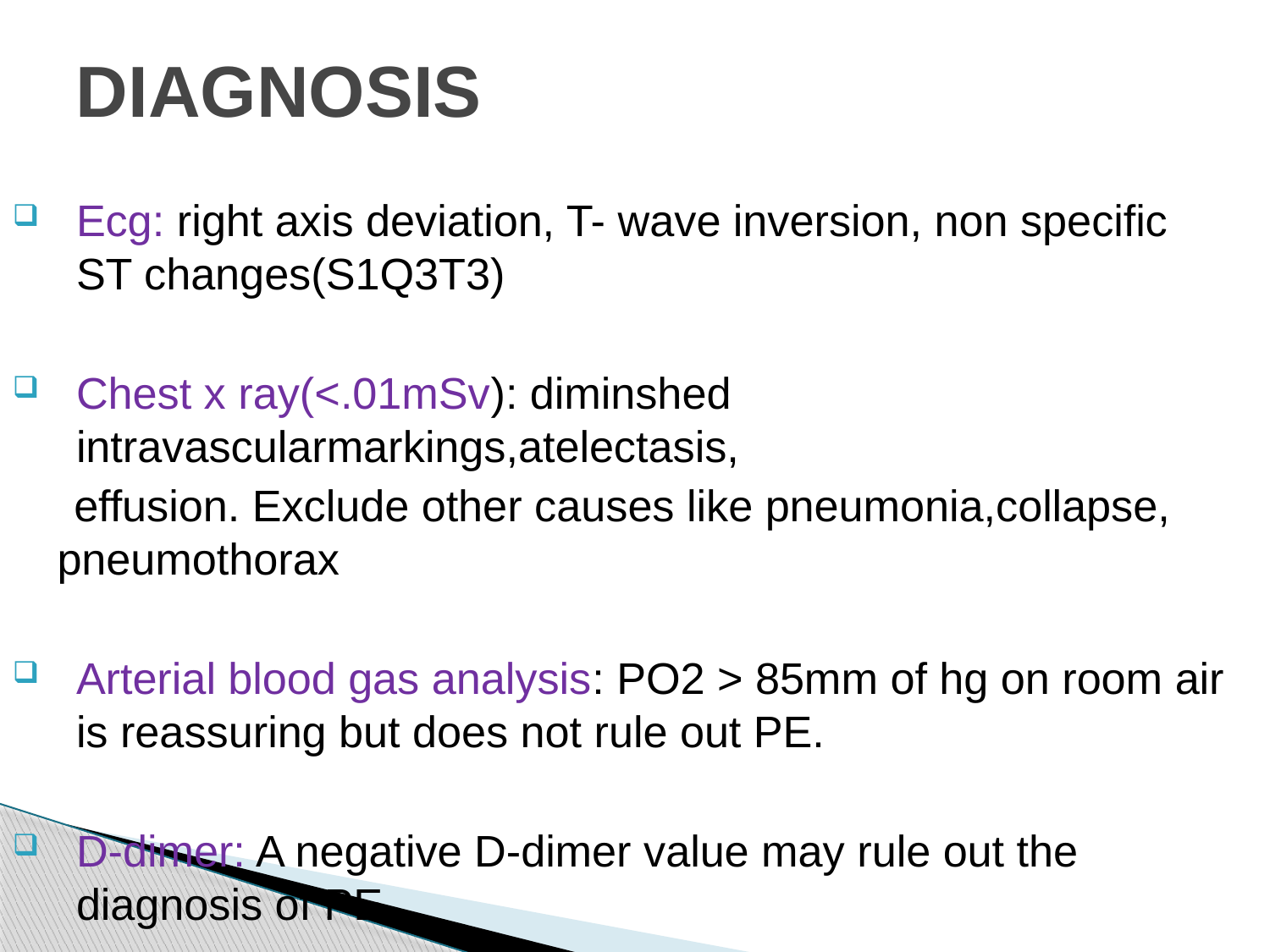

# DIAGNOSIS
Ecg: right axis deviation, T- wave inversion, non specific ST changes(S1Q3T3)

Chest x ray(<.01mSv): diminshed intravascularmarkings,atelectasis,
     effusion. Exclude other causes like pneumonia,collapse, pneumothorax

Arterial blood gas analysis: PO2 > 85mm of hg on room air is reassuring but does not rule out PE.

D-dimer: A negative D-dimer value may rule out the diagnosis of PE